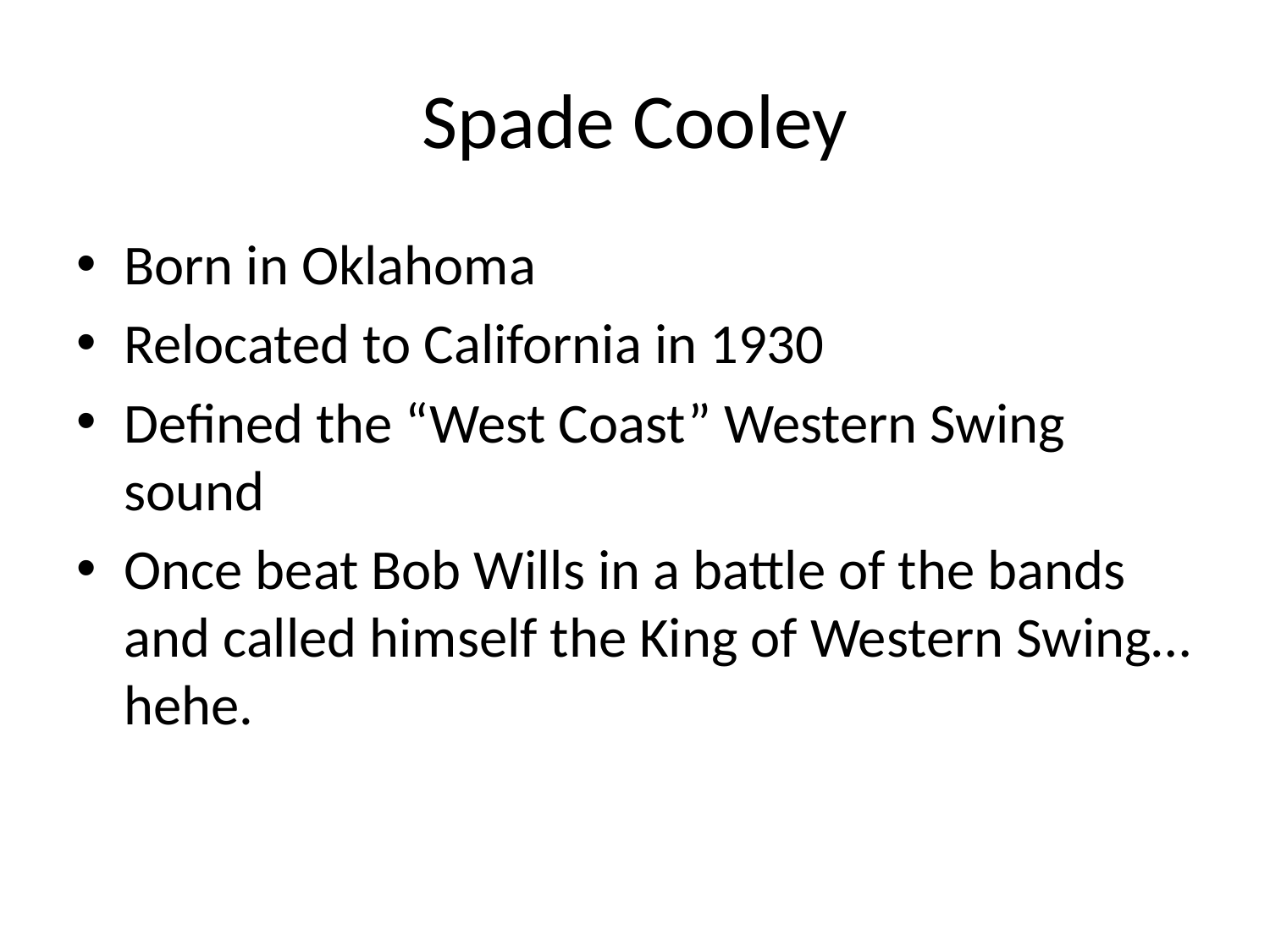

# Spade Cooley
Born in Oklahoma
Relocated to California in 1930
Defined the “West Coast” Western Swing sound
Once beat Bob Wills in a battle of the bands and called himself the King of Western Swing…hehe.